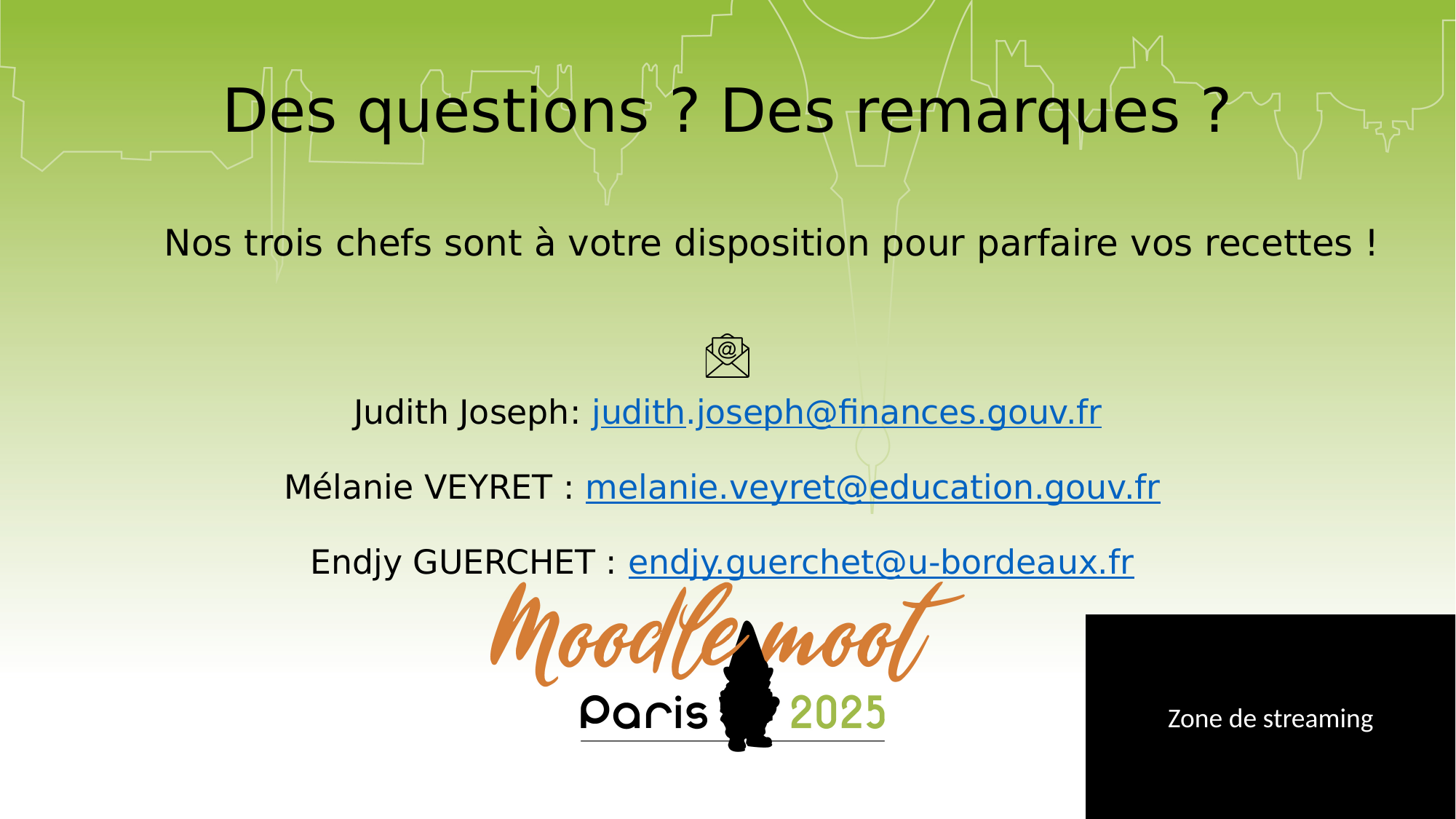

# Des questions ? Des remarques ?
Nos trois chefs sont à votre disposition pour parfaire vos recettes !

Judith Joseph: judith.joseph@finances.gouv.fr
Mélanie VEYRET : melanie.veyret@education.gouv.fr
Endjy GUERCHET : endjy.guerchet@u-bordeaux.fr